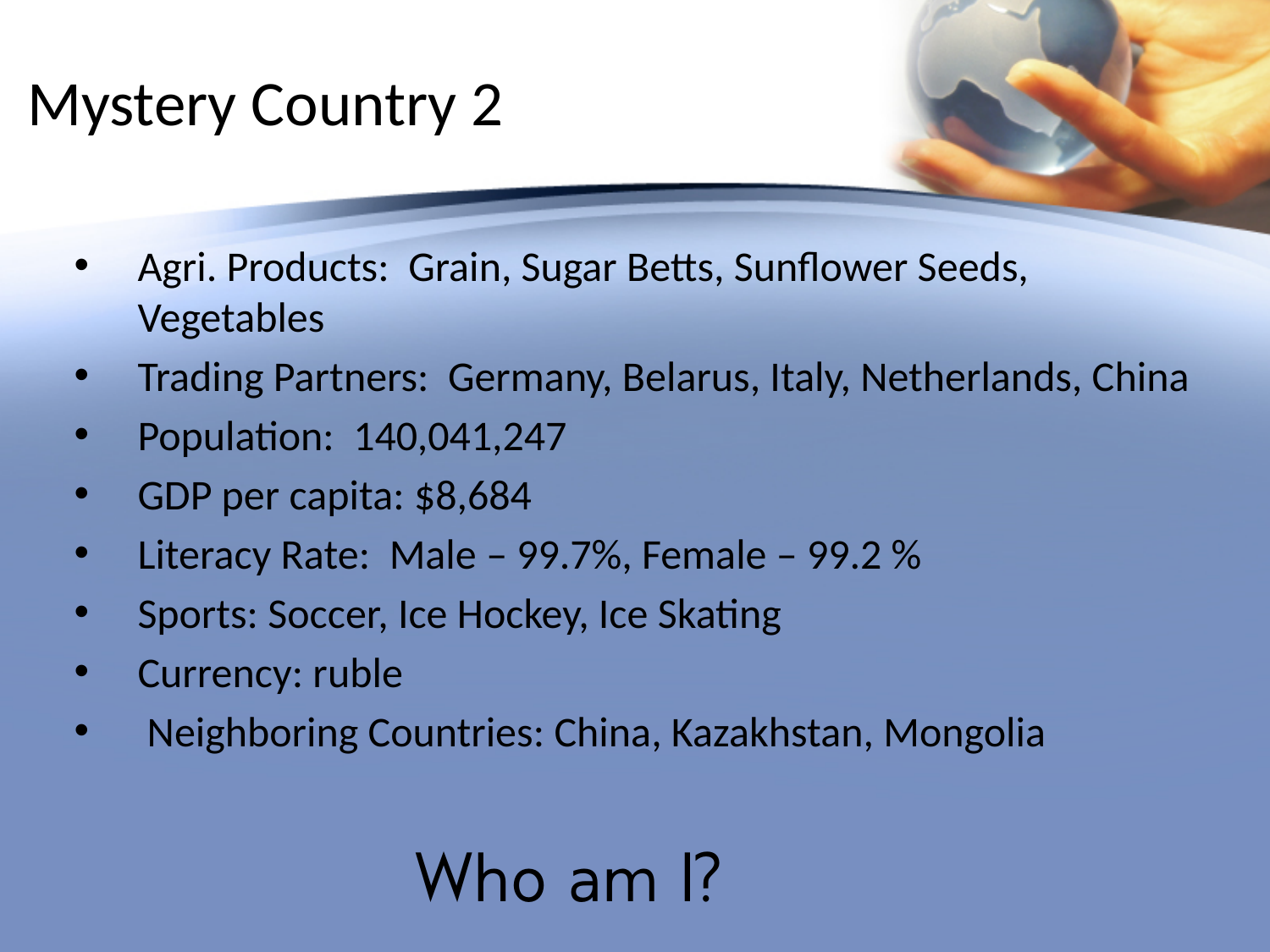

# Mystery Country 2
Agri. Products:  Grain, Sugar Betts, Sunflower Seeds, Vegetables
Trading Partners:  Germany, Belarus, Italy, Netherlands, China
Population:  140,041,247
GDP per capita: $8,684
Literacy Rate:  Male – 99.7%, Female – 99.2 %
Sports: Soccer, Ice Hockey, Ice Skating
Currency: ruble
 Neighboring Countries: China, Kazakhstan, Mongolia

Who am I?